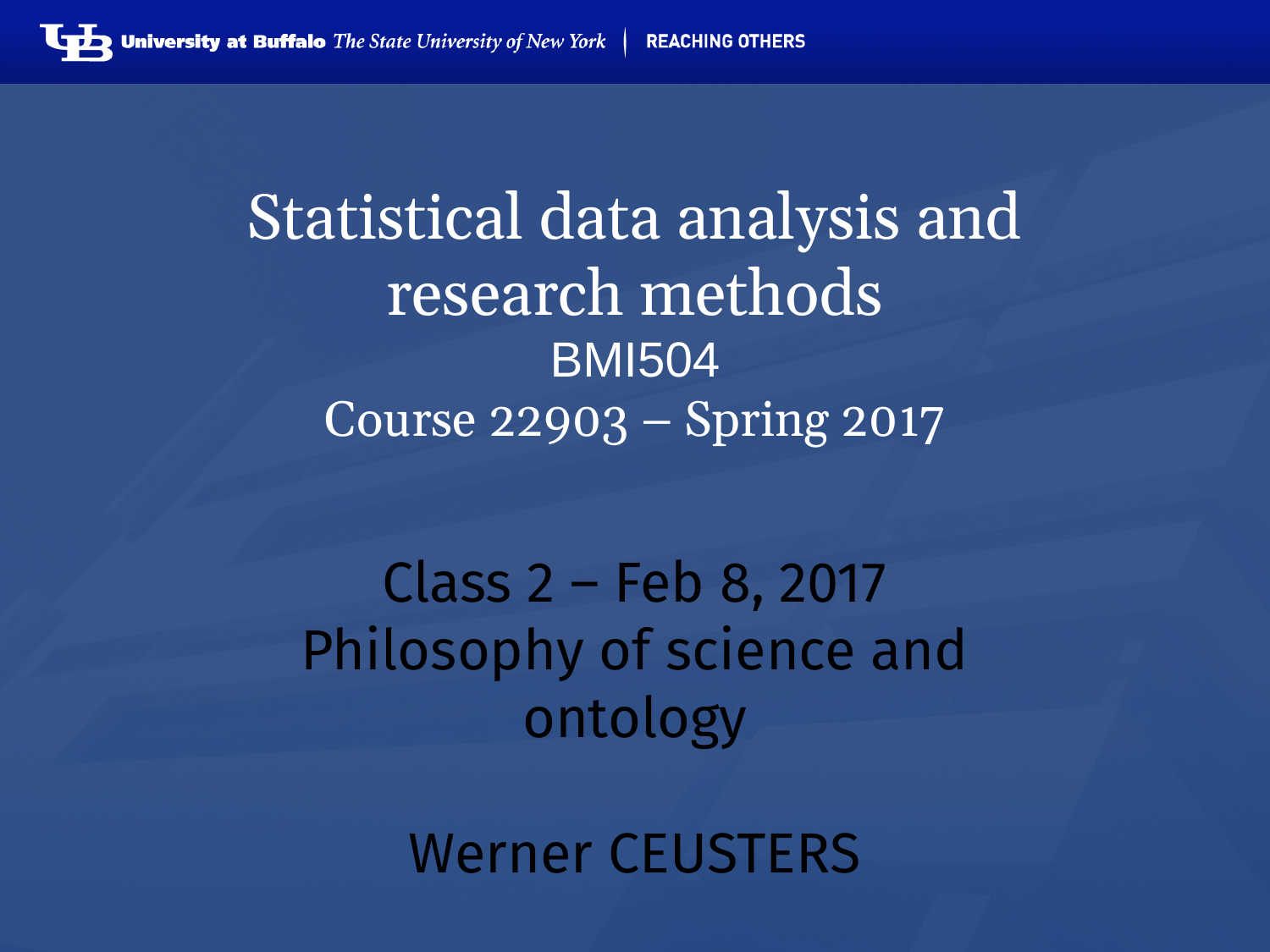

# Statistical data analysis and research methods BMI504 Course 22903 – Spring 2017
Class 2 – Feb 8, 2017
Philosophy of science and ontology

Werner CEUSTERS